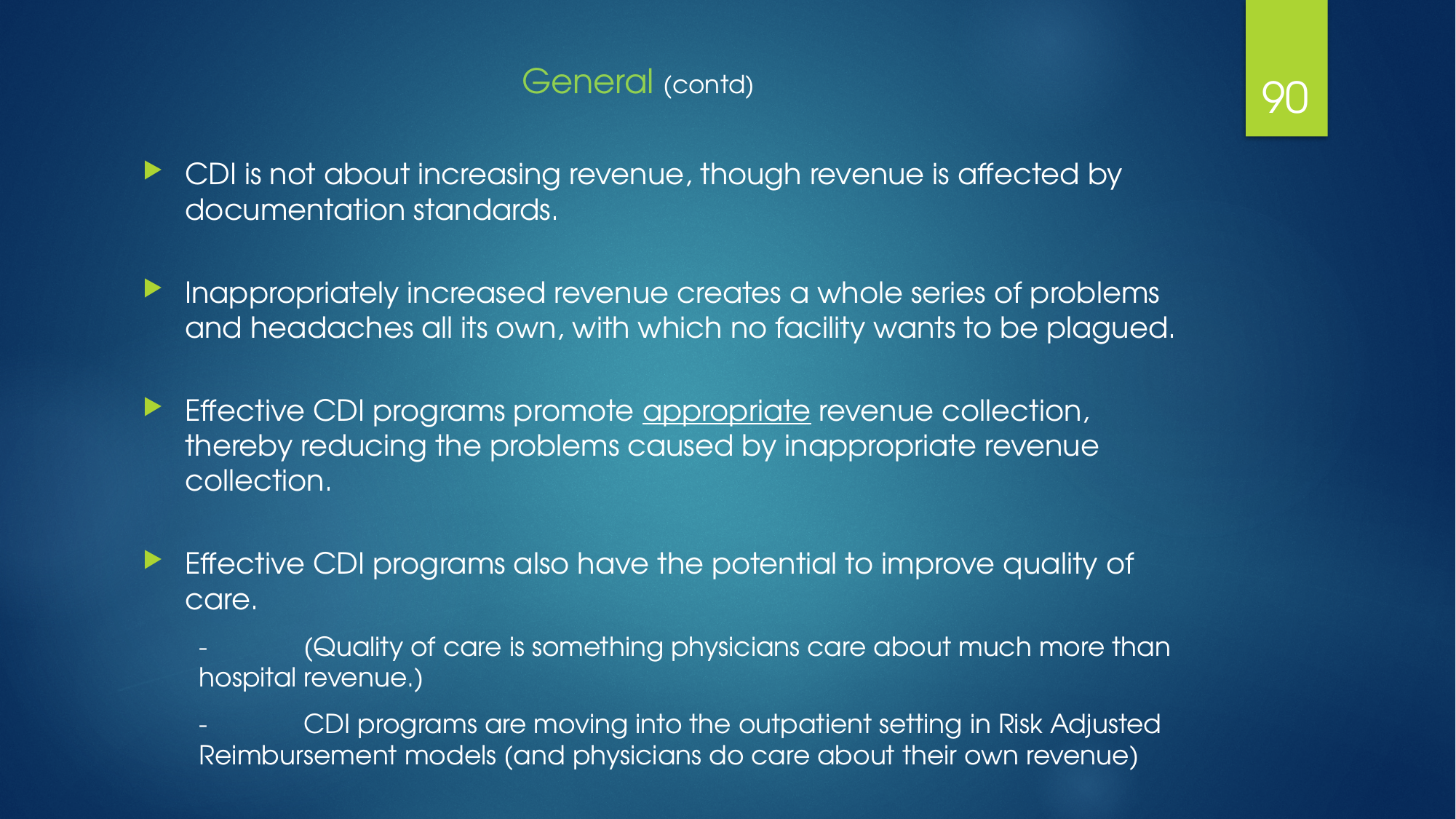

90
# General (contd)
CDI is not about increasing revenue, though revenue is affected by documentation standards.

Inappropriately increased revenue creates a whole series of problems and headaches all its own, with which no facility wants to be plagued.

Effective CDI programs promote appropriate revenue collection, thereby reducing the problems caused by inappropriate revenue collection.

Effective CDI programs also have the potential to improve quality of care.
-	(Quality of care is something physicians care about much more than 	hospital revenue.)
-	CDI programs are moving into the outpatient setting in Risk Adjusted 	Reimbursement models (and physicians do care about their own revenue)